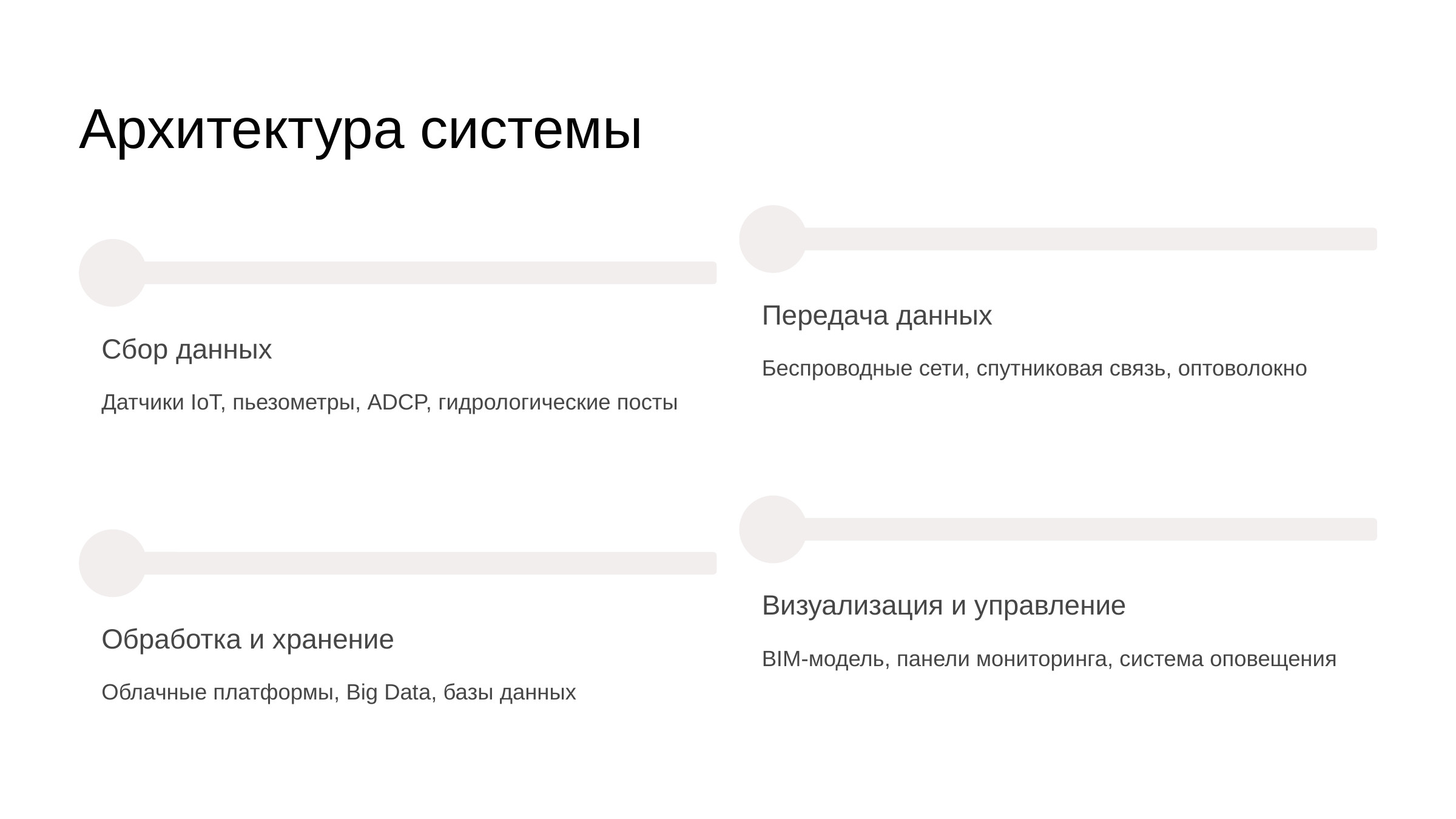

Архитектура системы

Передача данных
Сбор данных
Беспроводные сети, спутниковая связь, оптоволокно
Датчики IoT, пьезометры, ADCP, гидрологические посты

Визуализация и управление
Обработка и хранение
BIM-модель, панели мониторинга, система оповещения
Облачные платформы, Big Data, базы данных